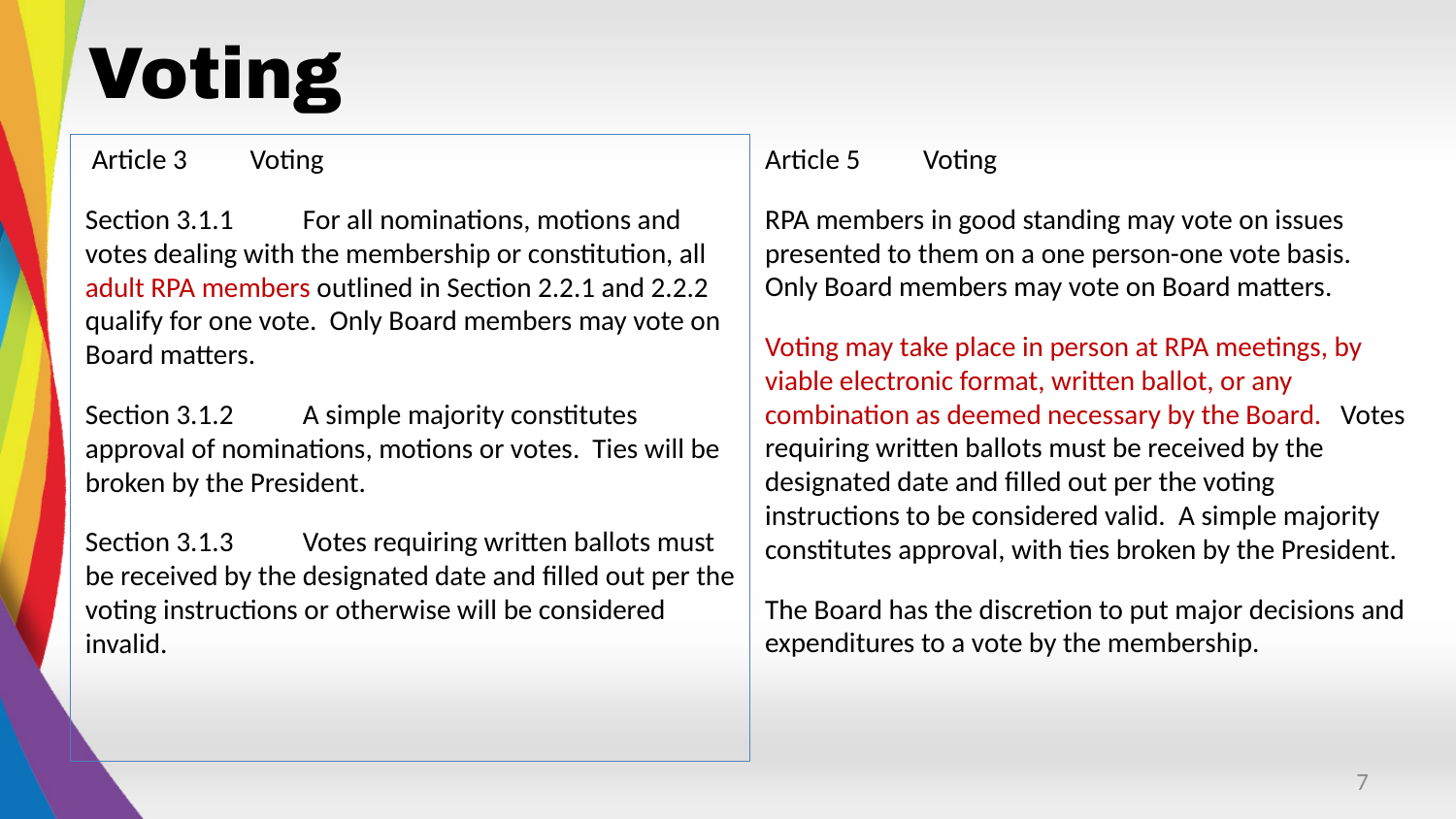

# Voting
 Article 3          Voting

Section 3.1.1           For all nominations, motions and votes dealing with the membership or constitution, all adult RPA members outlined in Section 2.2.1 and 2.2.2 qualify for one vote.  Only Board members may vote on Board matters.

Section 3.1.2           A simple majority constitutes approval of nominations, motions or votes.  Ties will be broken by the President.

Section 3.1.3           Votes requiring written ballots must be received by the designated date and filled out per the voting instructions or otherwise will be considered invalid.
Article 5          Voting

RPA members in good standing may vote on issues presented to them on a one person-one vote basis.  Only Board members may vote on Board matters.

Voting may take place in person at RPA meetings, by viable electronic format, written ballot, or any combination as deemed necessary by the Board.   Votes requiring written ballots must be received by the designated date and filled out per the voting instructions to be considered valid.  A simple majority constitutes approval, with ties broken by the President.

The Board has the discretion to put major decisions and expenditures to a vote by the membership.
7